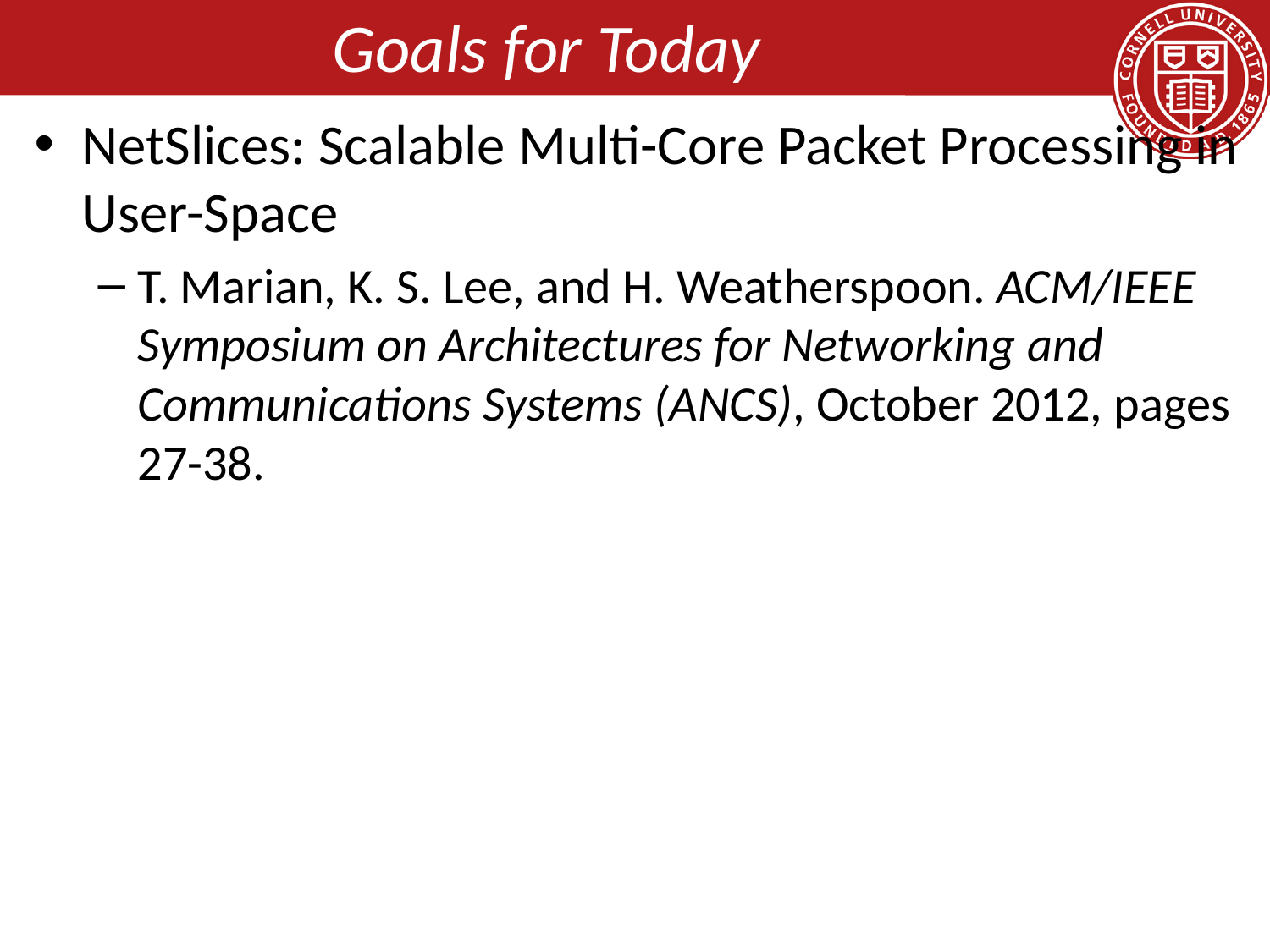

# Goals for Today
NetSlices: Scalable Multi-Core Packet Processing in User-Space
T. Marian, K. S. Lee, and H. Weatherspoon. ACM/IEEE Symposium on Architectures for Networking and Communications Systems (ANCS), October 2012, pages 27-38.